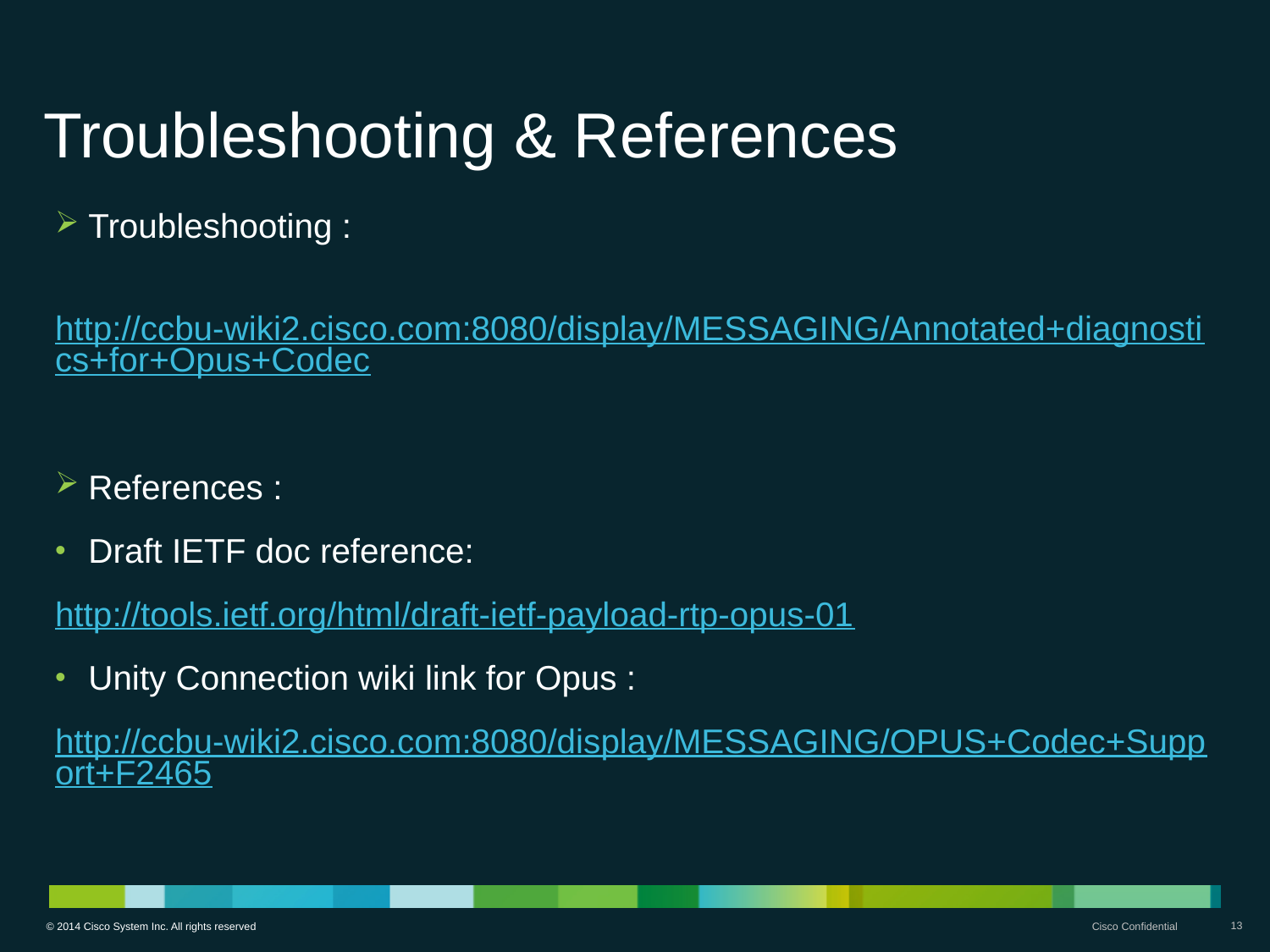

# Troubleshooting & References
Troubleshooting :
   http://ccbu-wiki2.cisco.com:8080/display/MESSAGING/Annotated+diagnostics+for+Opus+Codec

References :
Draft IETF doc reference:
http://tools.ietf.org/html/draft-ietf-payload-rtp-opus-01
Unity Connection wiki link for Opus :
http://ccbu-wiki2.cisco.com:8080/display/MESSAGING/OPUS+Codec+Support+F2465